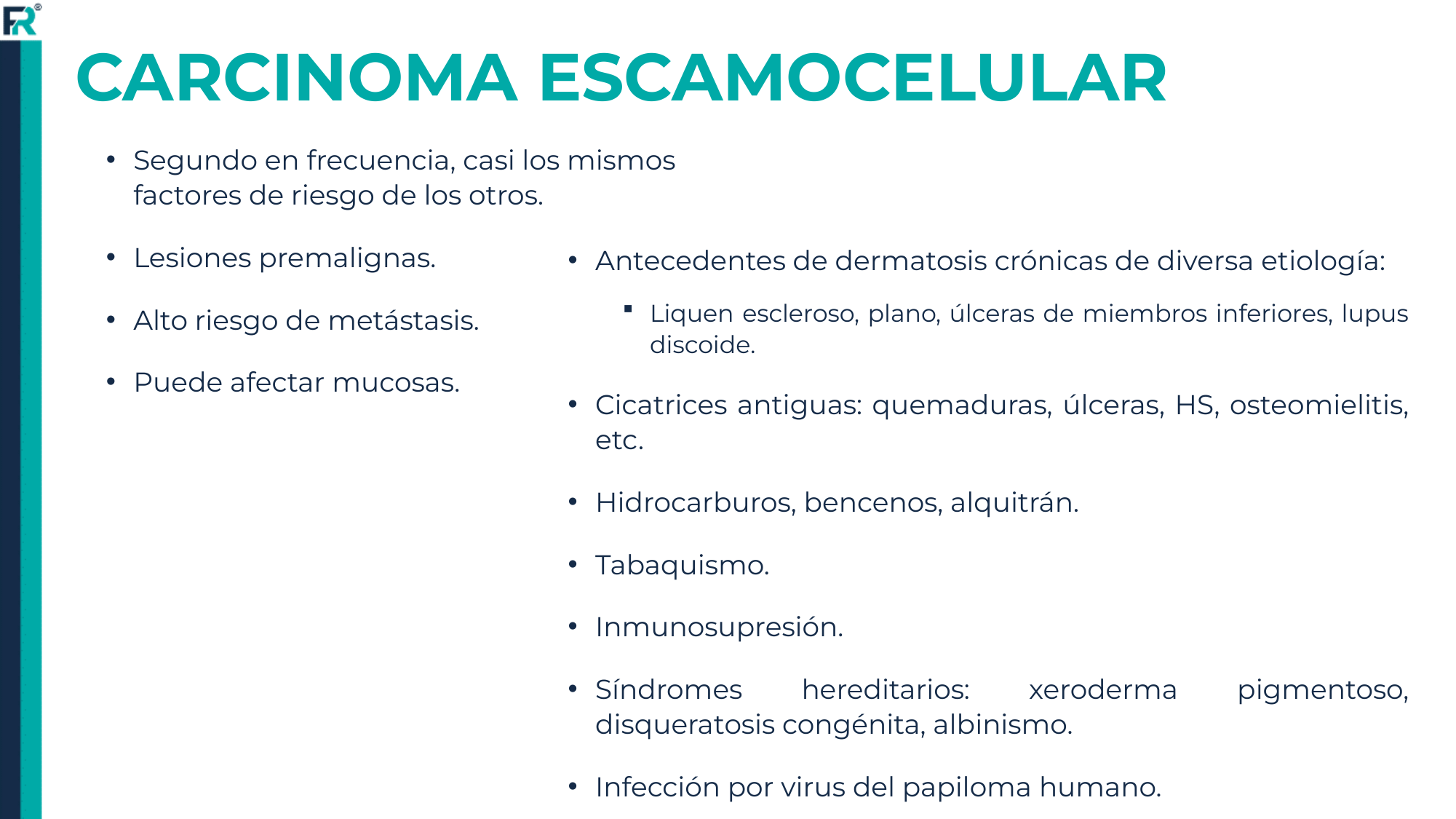

# CARCINOMA ESCAMOCELULAR
Segundo en frecuencia, casi los mismos factores de riesgo de los otros.
Lesiones premalignas.
Alto riesgo de metástasis.
Puede afectar mucosas.

Antecedentes de dermatosis crónicas de diversa etiología:
Liquen escleroso, plano, úlceras de miembros inferiores, lupus discoide.
Cicatrices antiguas: quemaduras, úlceras, HS, osteomielitis, etc.
Hidrocarburos, bencenos, alquitrán.
Tabaquismo.
Inmunosupresión.
Síndromes hereditarios: xeroderma pigmentoso, disqueratosis congénita, albinismo.
Infección por virus del papiloma humano.